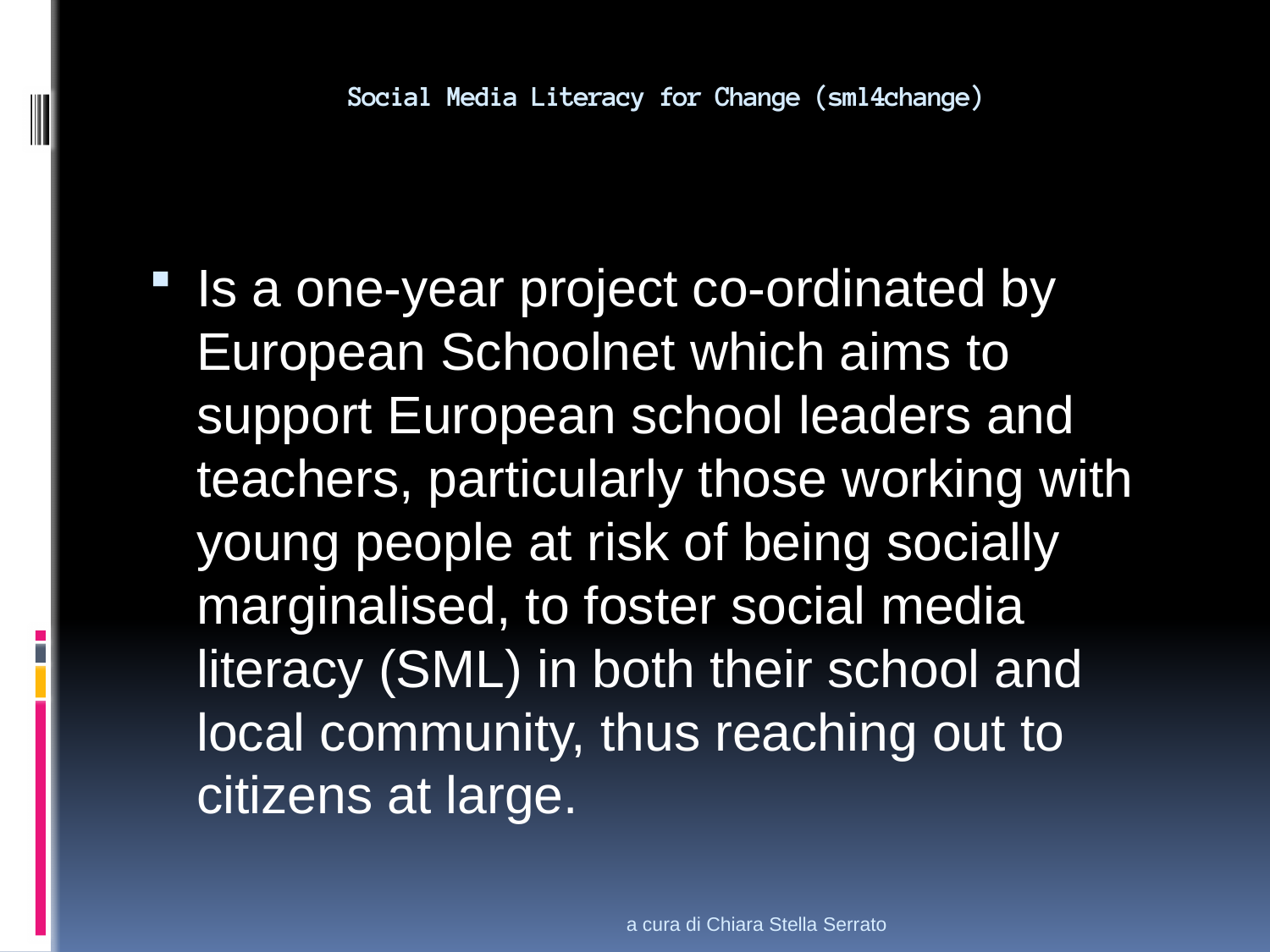

# Social Media Literacy for Change (sml4change)
Is a one-year project co-ordinated by European Schoolnet which aims to support European school leaders and teachers, particularly those working with young people at risk of being socially marginalised, to foster social media literacy (SML) in both their school and local community, thus reaching out to citizens at large.

a cura di Chiara Stella Serrato